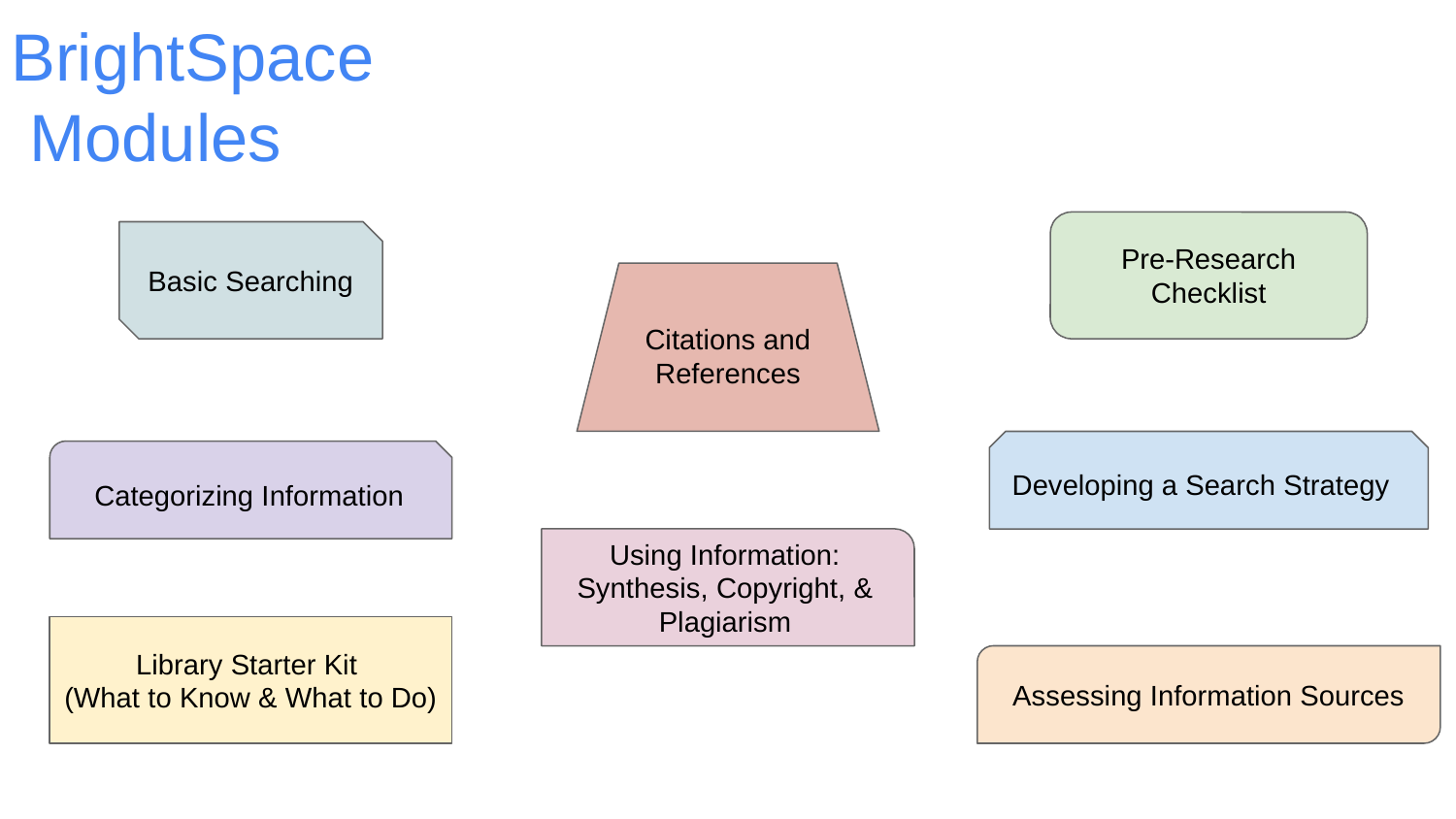

BrightSpace
 Modules
Pre-Research Checklist
Basic Searching
Citations and References
Developing a Search Strategy
Categorizing Information
Using Information: Synthesis, Copyright, & Plagiarism
Library Starter Kit
(What to Know & What to Do)
Assessing Information Sources